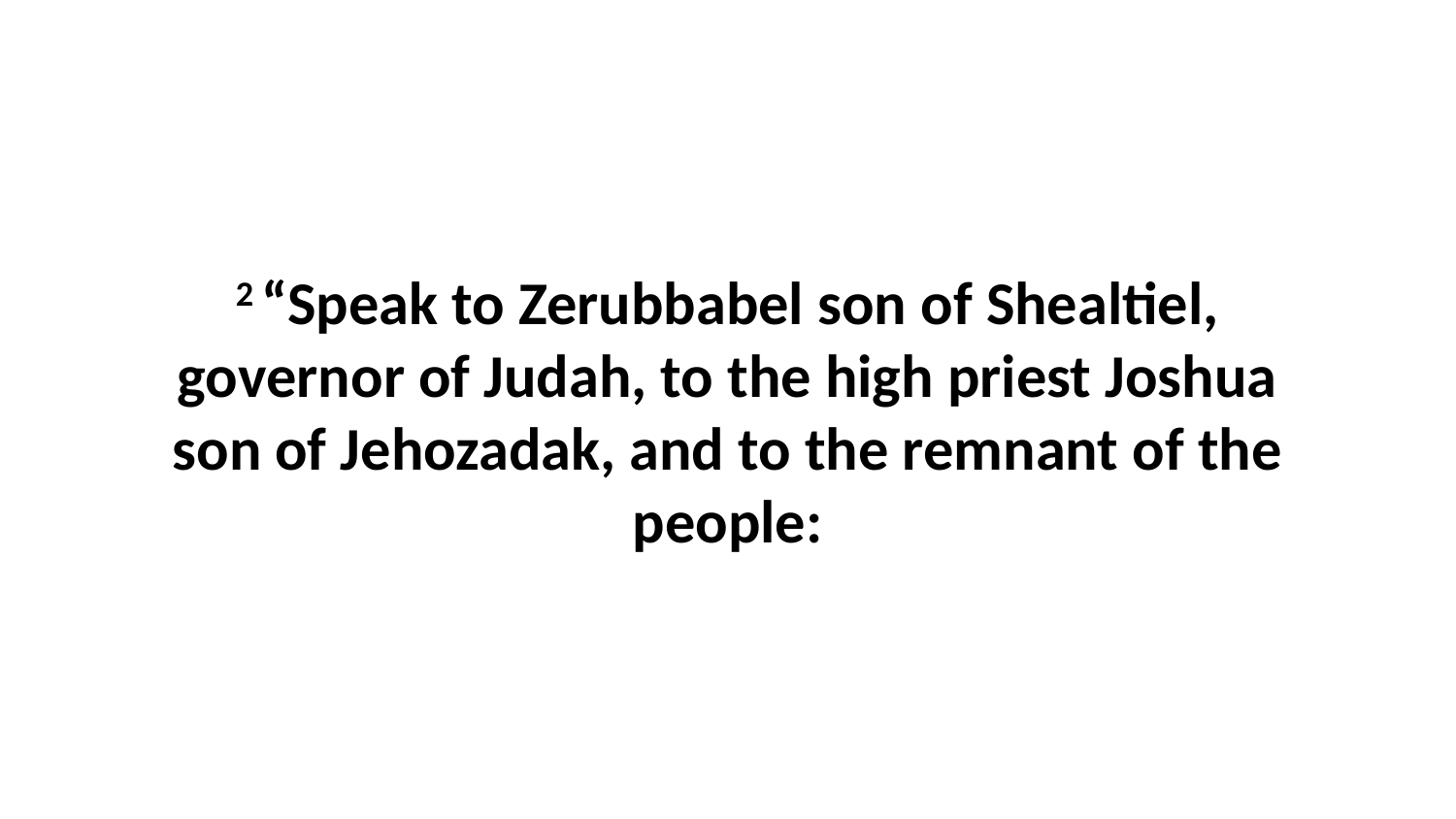

2 “Speak to Zerubbabel son of Shealtiel, governor of Judah, to the high priest Joshua son of Jehozadak, and to the remnant of the people: